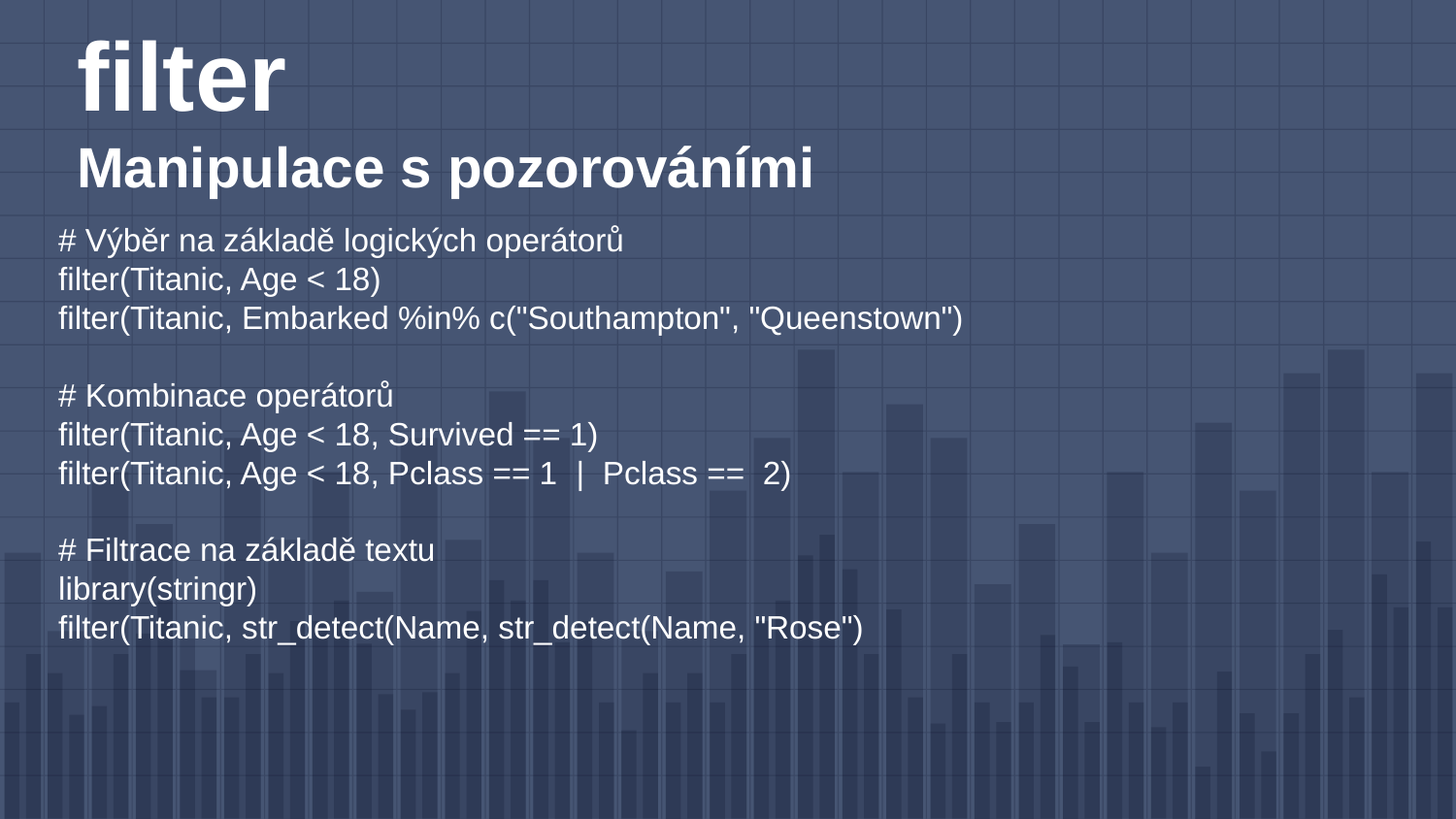

# filter Manipulace s pozorováními
# Výběr na základě logických operátorů
filter(Titanic, Age < 18)
filter(Titanic, Embarked %in% c("Southampton", "Queenstown")

# Kombinace operátorů
filter(Titanic, Age < 18, Survived == 1)
filter(Titanic, Age < 18, Pclass == 1  |  Pclass ==  2)

# Filtrace na základě textu
library(stringr)
filter(Titanic, str_detect(Name, str_detect(Name, "Rose")